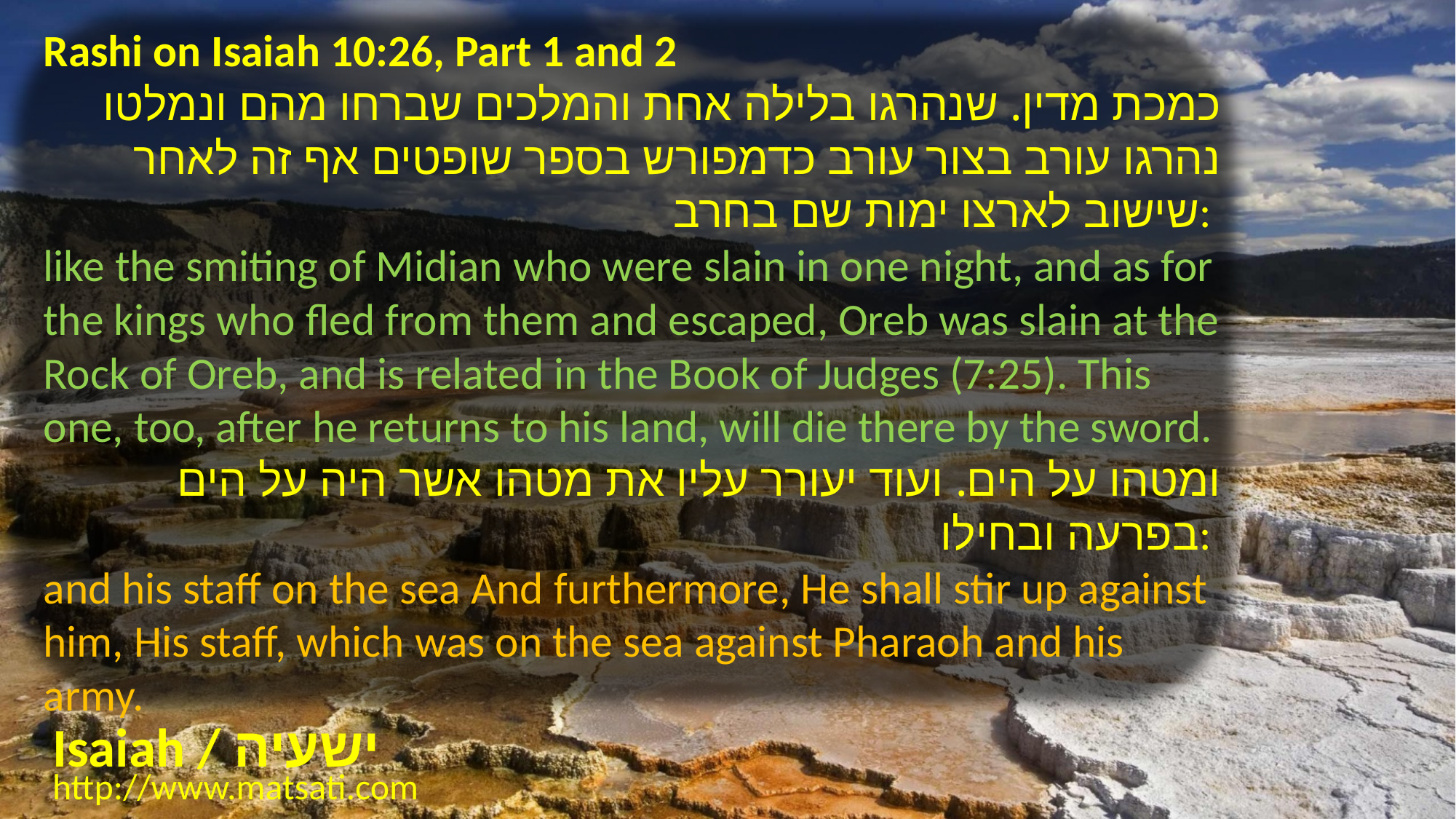

Rashi on Isaiah 10:26, Part 1 and 2
כמכת מדין. שנהרגו בלילה אחת והמלכים שברחו מהם ונמלטו נהרגו עורב בצור עורב כדמפורש בספר שופטים אף זה לאחר שישוב לארצו ימות שם בחרב:
like the smiting of Midian who were slain in one night, and as for the kings who fled from them and escaped, Oreb was slain at the Rock of Oreb, and is related in the Book of Judges (7:25). This one, too, after he returns to his land, will die there by the sword.
ומטהו על הים. ועוד יעורר עליו את מטהו אשר היה על הים בפרעה ובחילו:
and his staff on the sea And furthermore, He shall stir up against him, His staff, which was on the sea against Pharaoh and his army.

Isaiah / ישעיה
http://www.matsati.com